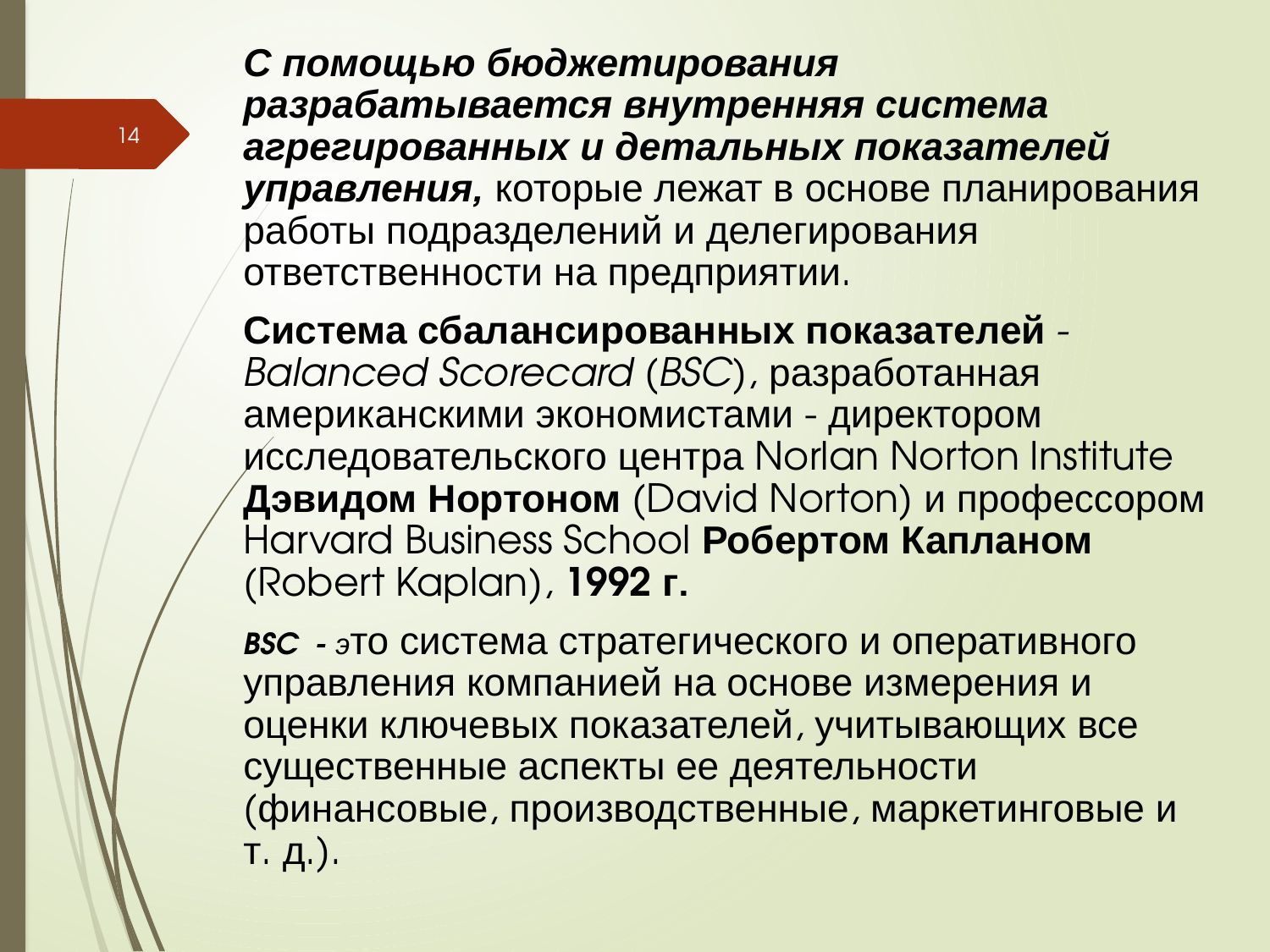

С помощью бюджетирования разрабатывается внутренняя система агрегированных и детальных показателей управления, которые лежат в основе планирования работы подразделений и делегирования ответственности на предприятии.
Система сбалансированных показателей - Balanced Scorecard (BSC), разработанная американскими экономистами - директором исследовательского центра Norlan Norton Institute Дэвидом Нортоном (David Norton) и профессором Harvard Business School Робертом Капланом (Robert Kaplan), 1992 г.
BSC  - это система стратегического и оперативного управления компанией на основе измерения и оценки ключевых показателей, учитывающих все существенные аспекты ее деятельности (финансовые, производственные, маркетинговые и т. д.).
14